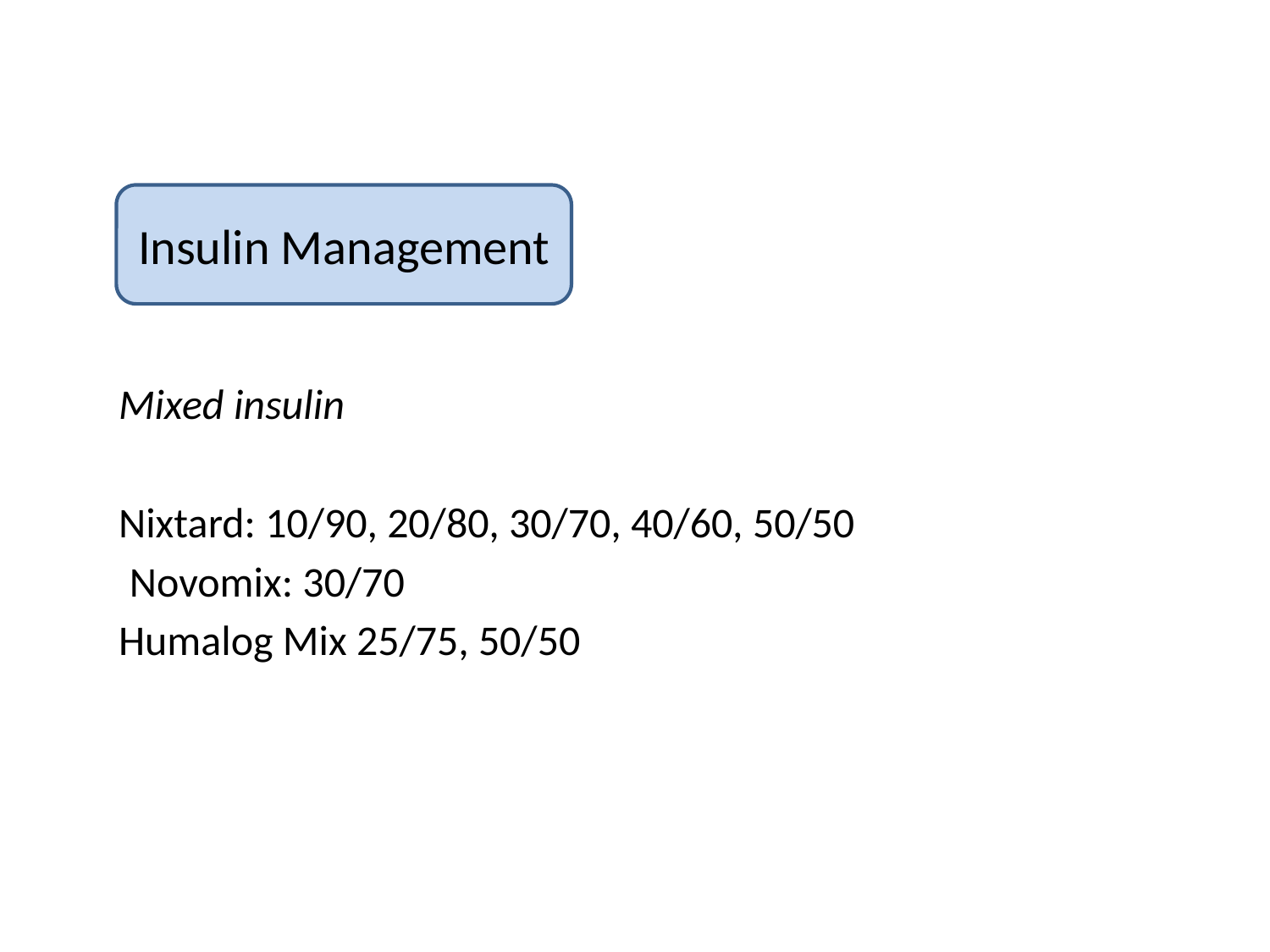

Insulin Management
Mixed insulin

Nixtard: 10/90, 20/80, 30/70, 40/60, 50/50
Novomix: 30/70
Humalog Mix 25/75, 50/50